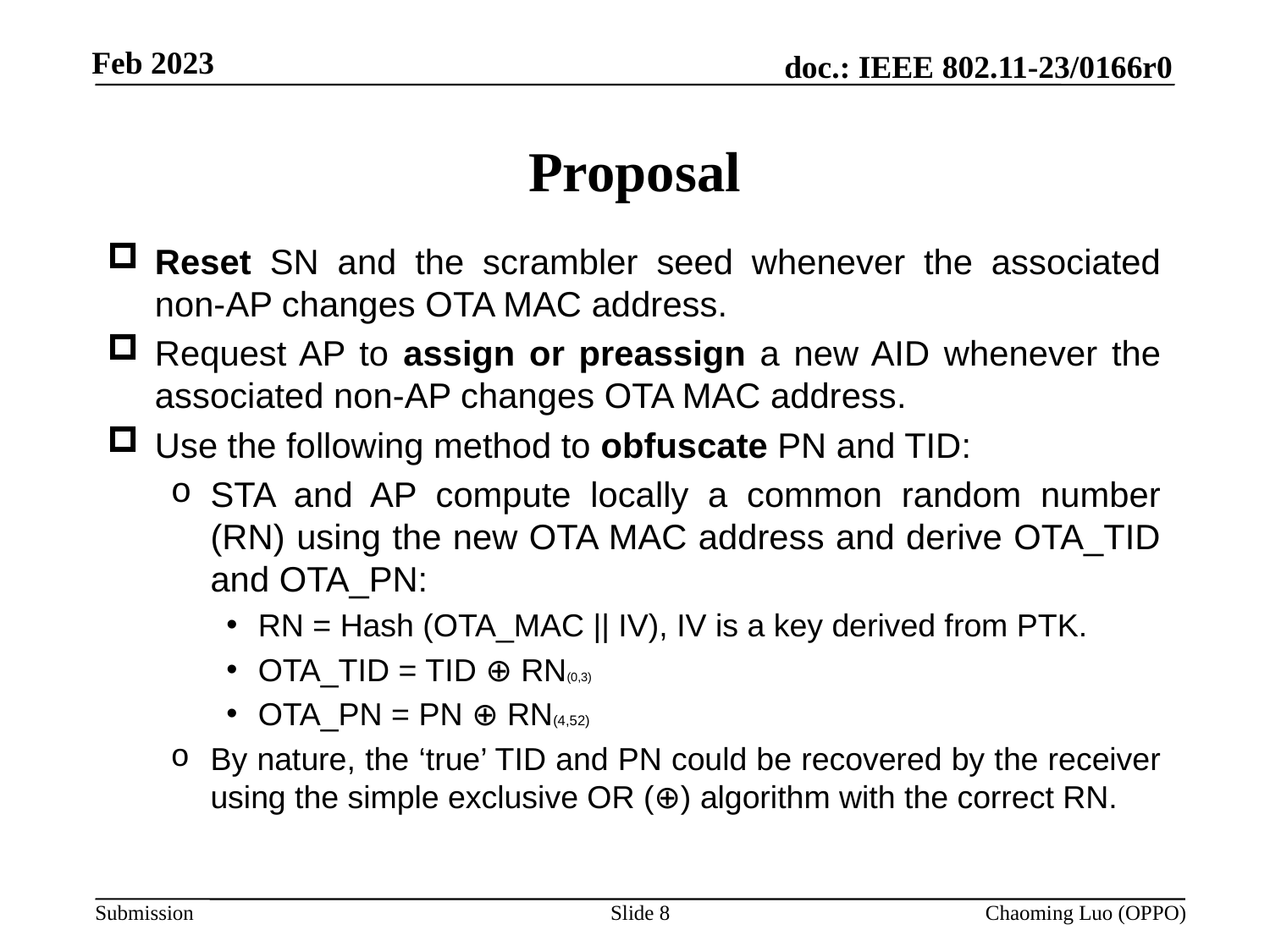

# Proposal
Reset SN and the scrambler seed whenever the associated non-AP changes OTA MAC address.
Request AP to assign or preassign a new AID whenever the associated non-AP changes OTA MAC address.
Use the following method to obfuscate PN and TID:
STA and AP compute locally a common random number (RN) using the new OTA MAC address and derive OTA_TID and OTA_PN:
RN = Hash (OTA_MAC || IV), IV is a key derived from PTK.
OTA_TID = TID ⊕ RN(0,3)
OTA_PN = PN ⊕ RN(4,52)
By nature, the ‘true’ TID and PN could be recovered by the receiver using the simple exclusive OR (⊕) algorithm with the correct RN.
Slide 8
Chaoming Luo (OPPO)